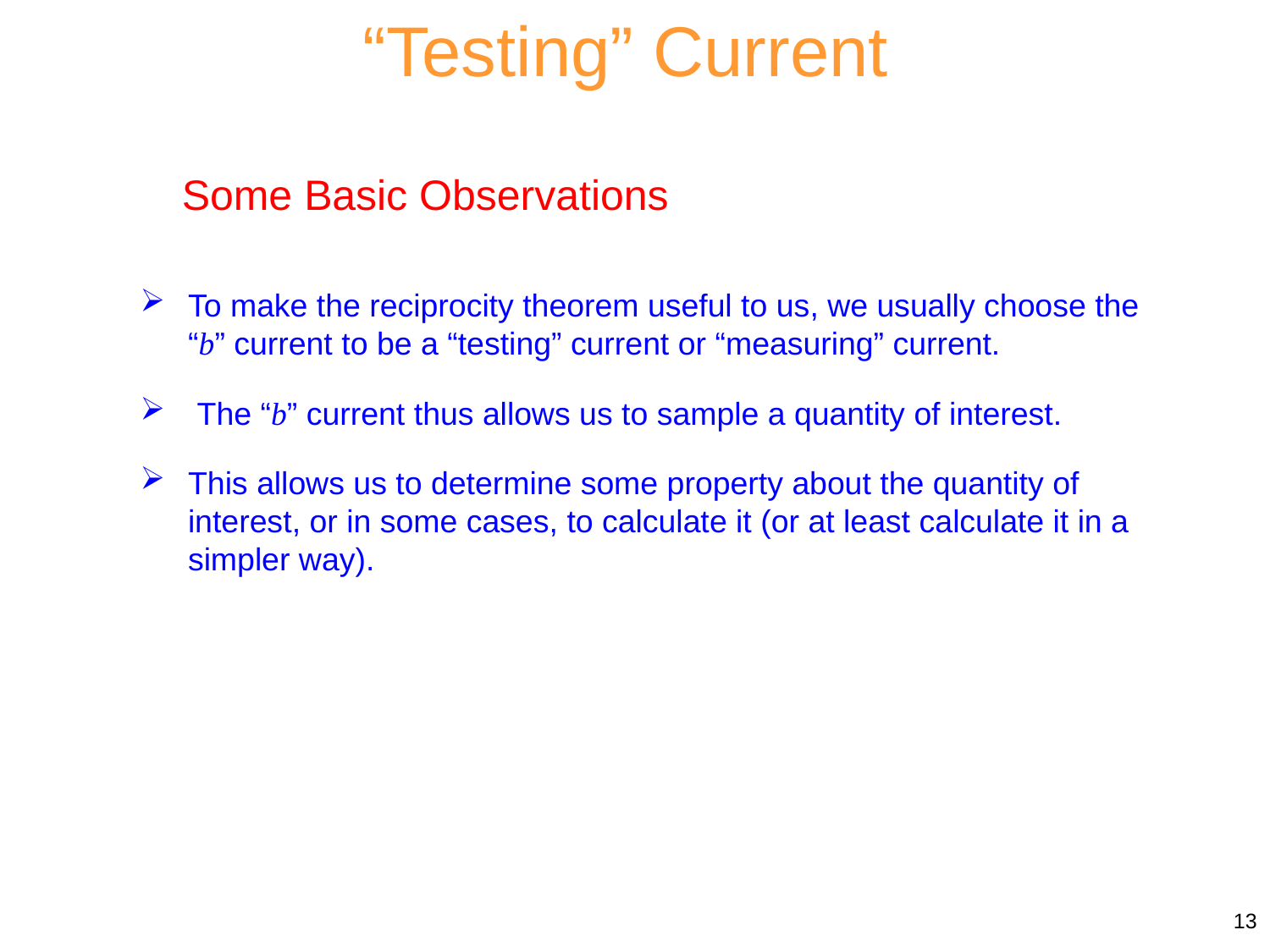

“Testing” Current
Some Basic Observations
To make the reciprocity theorem useful to us, we usually choose the “b” current to be a “testing” current or “measuring” current.
 The “b” current thus allows us to sample a quantity of interest.
This allows us to determine some property about the quantity of interest, or in some cases, to calculate it (or at least calculate it in a simpler way).
13